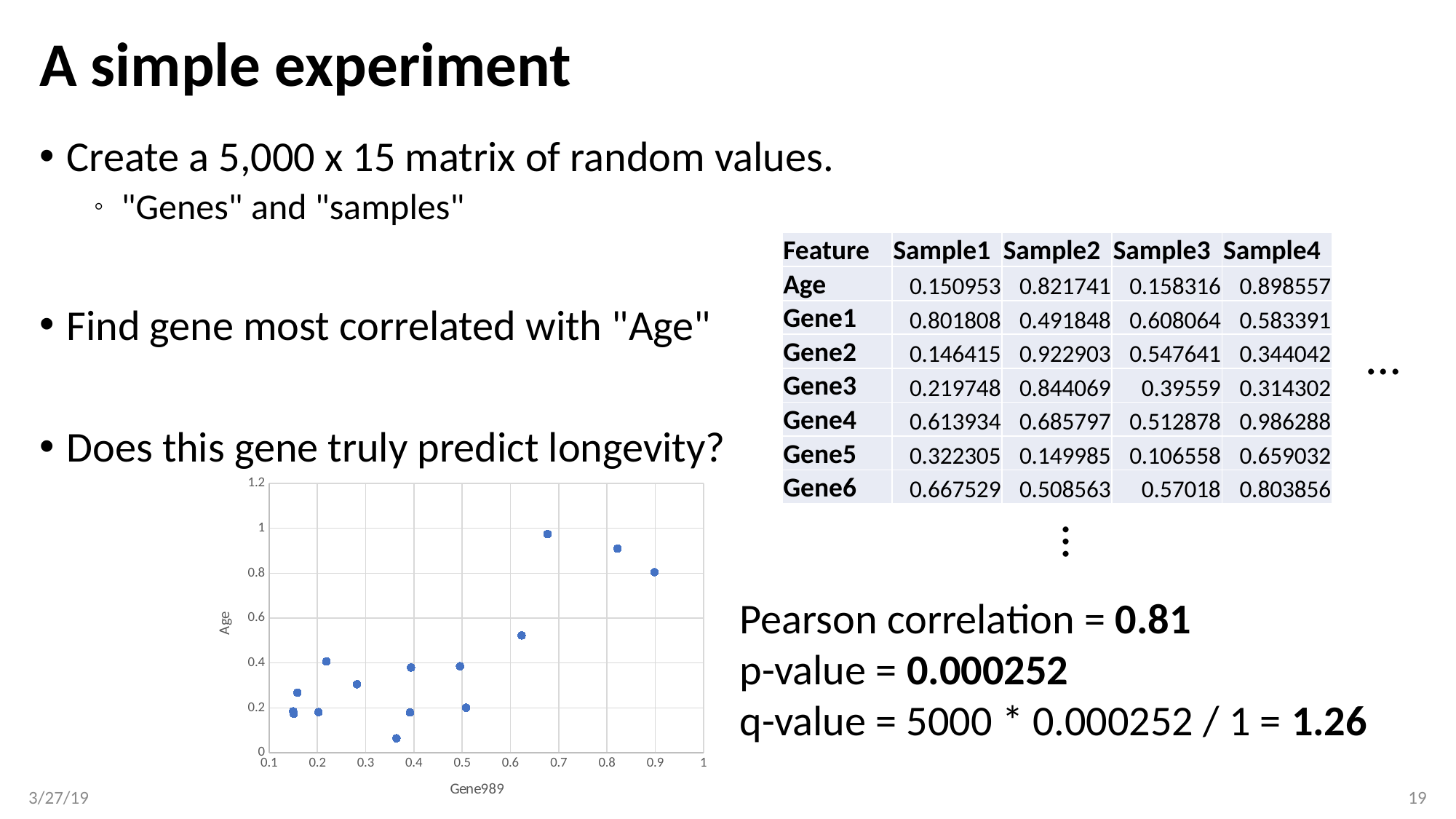

# A simple experiment
Create a 5,000 x 15 matrix of random values.
"Genes" and "samples"

Find gene most correlated with "Age"

Does this gene truly predict longevity?
| Feature | Sample1 | Sample2 | Sample3 | Sample4 |
| --- | --- | --- | --- | --- |
| Age | 0.150953 | 0.821741 | 0.158316 | 0.898557 |
| Gene1 | 0.801808 | 0.491848 | 0.608064 | 0.583391 |
| Gene2 | 0.146415 | 0.922903 | 0.547641 | 0.344042 |
| Gene3 | 0.219748 | 0.844069 | 0.39559 | 0.314302 |
| Gene4 | 0.613934 | 0.685797 | 0.512878 | 0.986288 |
| Gene5 | 0.322305 | 0.149985 | 0.106558 | 0.659032 |
| Gene6 | 0.667529 | 0.508563 | 0.57018 | 0.803856 |
| Feature | Sample1 | Sample2 | Sample3 | Sample4 |
| --- | --- | --- | --- | --- |
| Age | =RAND() |  |  |  |
| Gene1 |  |  |  |  |
| Gene2 |  |  |  |  |
| Gene3 |  |  |  |  |
| Gene4 |  |  |  |  |
| Gene5 |  |  |  |  |
| Gene6 |  |  |  |  |
…

### Chart

| Category |  |
|---|---|
…
Pearson correlation = 0.81
p-value = 0.000252
q-value = 5000 * 0.000252 / 1 = 1.26
3/27/19
19